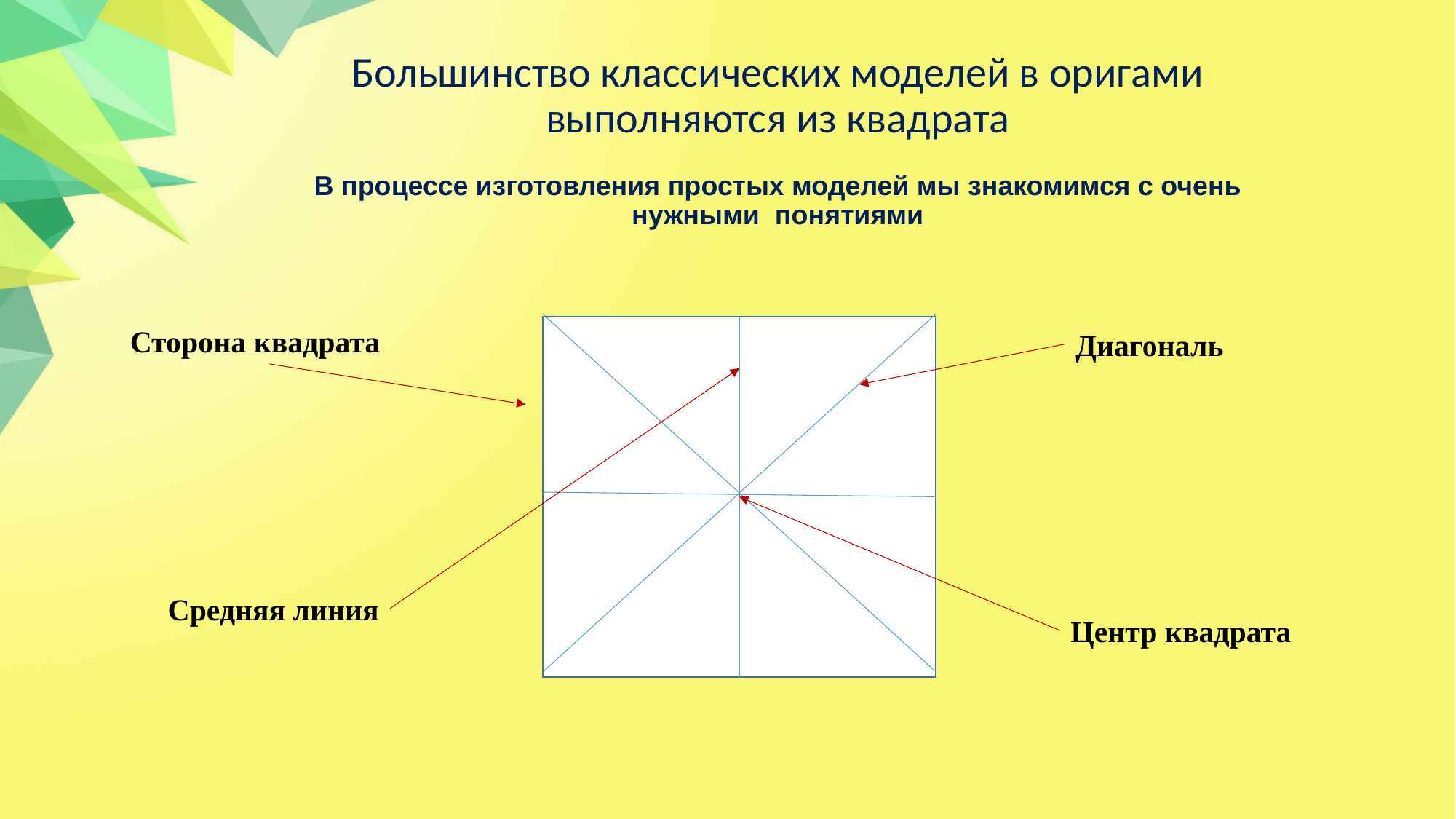

Большинство классических моделей в оригами выполняются из квадрата

В процессе изготовления простых моделей мы знакомимся с очень нужными  понятиями

Сторона квадрата

Диагональ
Средняя линия
Центр квадрата